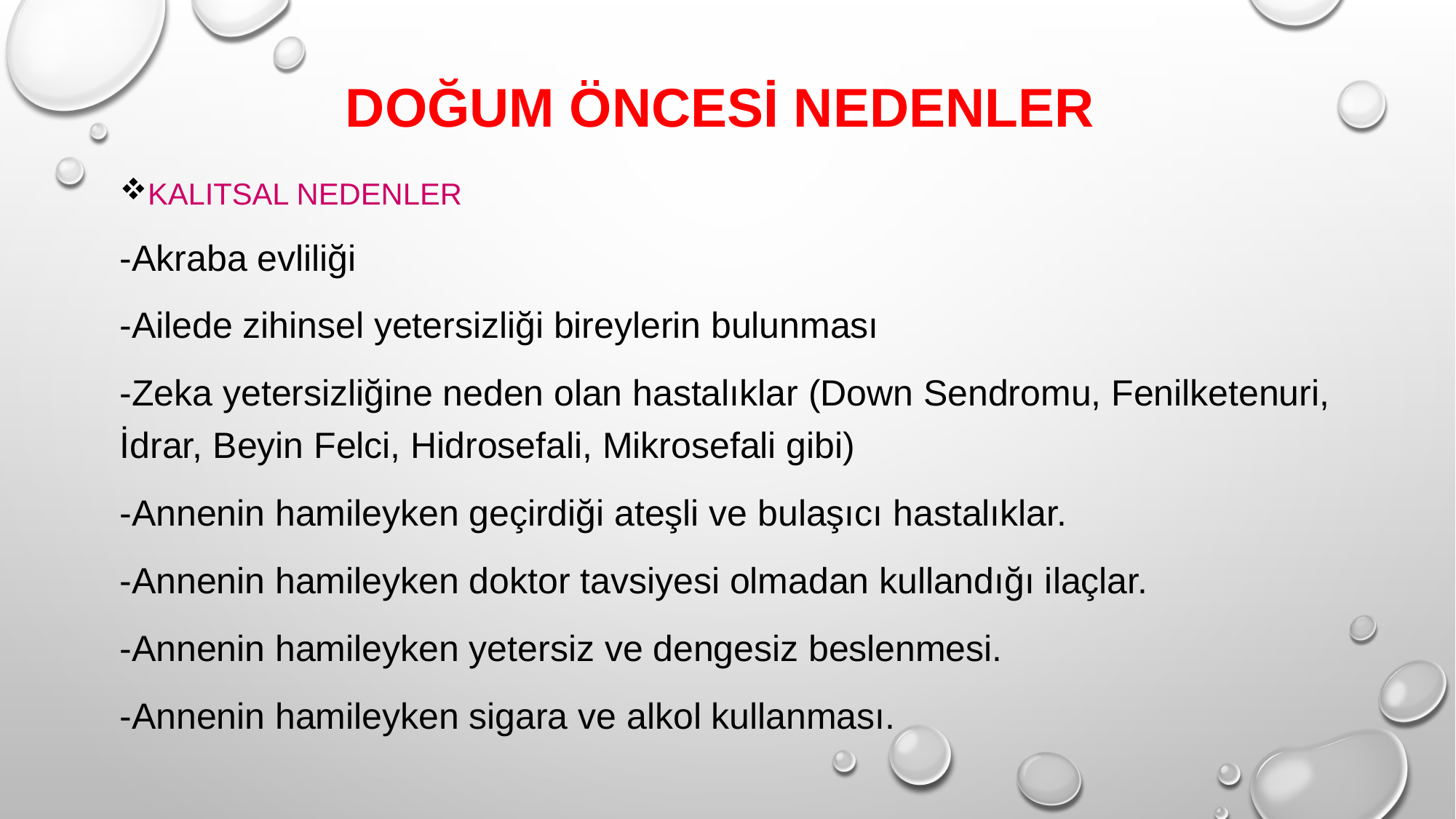

# DOĞUM ÖNCESİ NEDENLER
Kalıtsal nedenler
-Akraba evliliği
-Ailede zihinsel yetersizliği bireylerin bulunması
-Zeka yetersizliğine neden olan hastalıklar (Down Sendromu, Fenilketenuri, İdrar, Beyin Felci, Hidrosefali, Mikrosefali gibi)
-Annenin hamileyken geçirdiği ateşli ve bulaşıcı hastalıklar.
-Annenin hamileyken doktor tavsiyesi olmadan kullandığı ilaçlar.
-Annenin hamileyken yetersiz ve dengesiz beslenmesi.
-Annenin hamileyken sigara ve alkol kullanması.